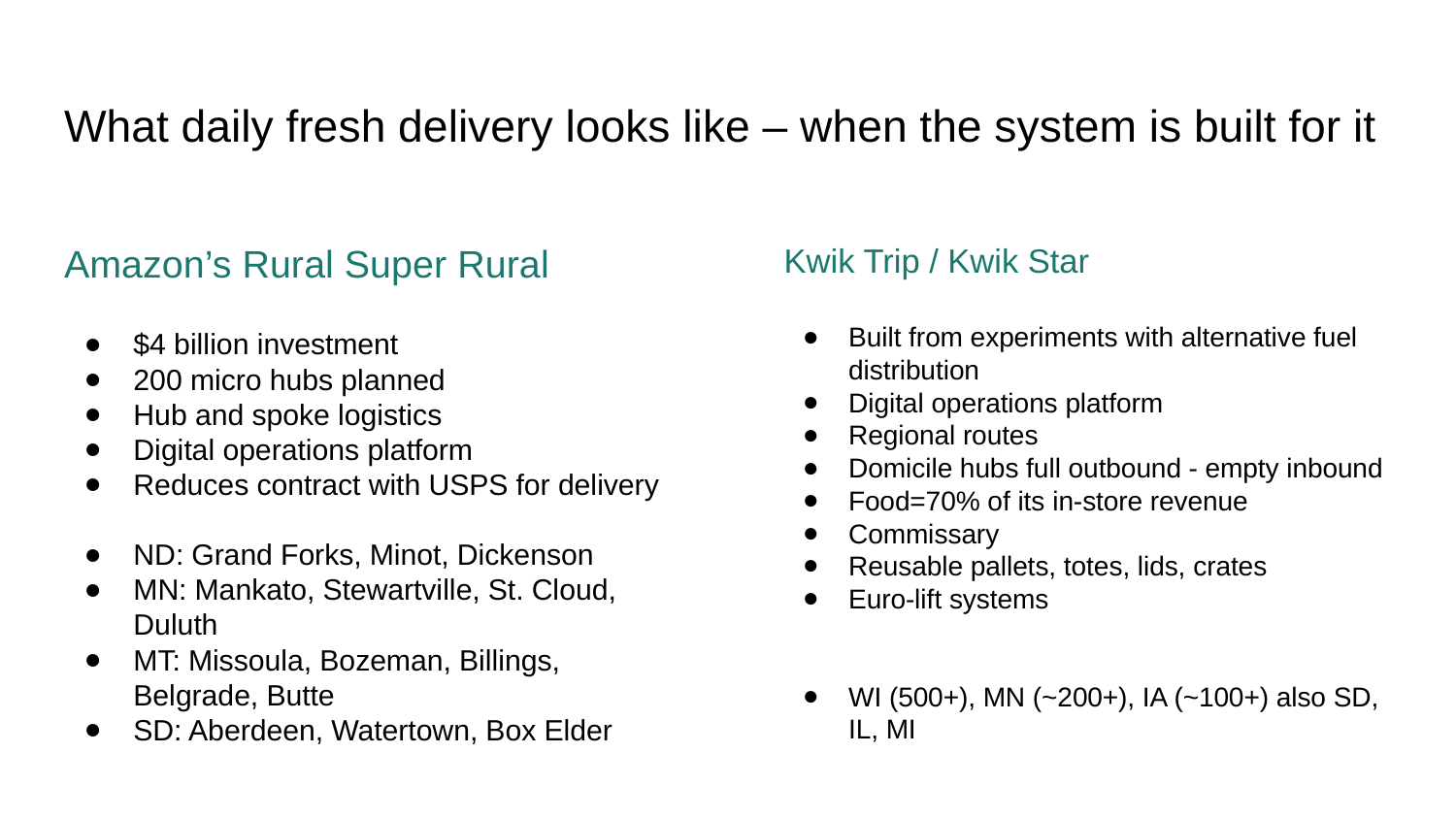

# What daily fresh delivery looks like – when the system is built for it
Amazon’s Rural Super Rural

$4 billion investment
200 micro hubs planned
Hub and spoke logistics
Digital operations platform
Reduces contract with USPS for delivery

ND: Grand Forks, Minot, Dickenson
MN: Mankato, Stewartville, St. Cloud, Duluth
MT: Missoula, Bozeman, Billings, Belgrade, Butte
SD: Aberdeen, Watertown, Box Elder
Kwik Trip / Kwik Star

Built from experiments with alternative fuel distribution
Digital operations platform
Regional routes
Domicile hubs full outbound - empty inbound
Food=70% of its in-store revenue
Commissary
Reusable pallets, totes, lids, crates
Euro-lift systems

WI (500+), MN (~200+), IA (~100+) also SD, IL, MI